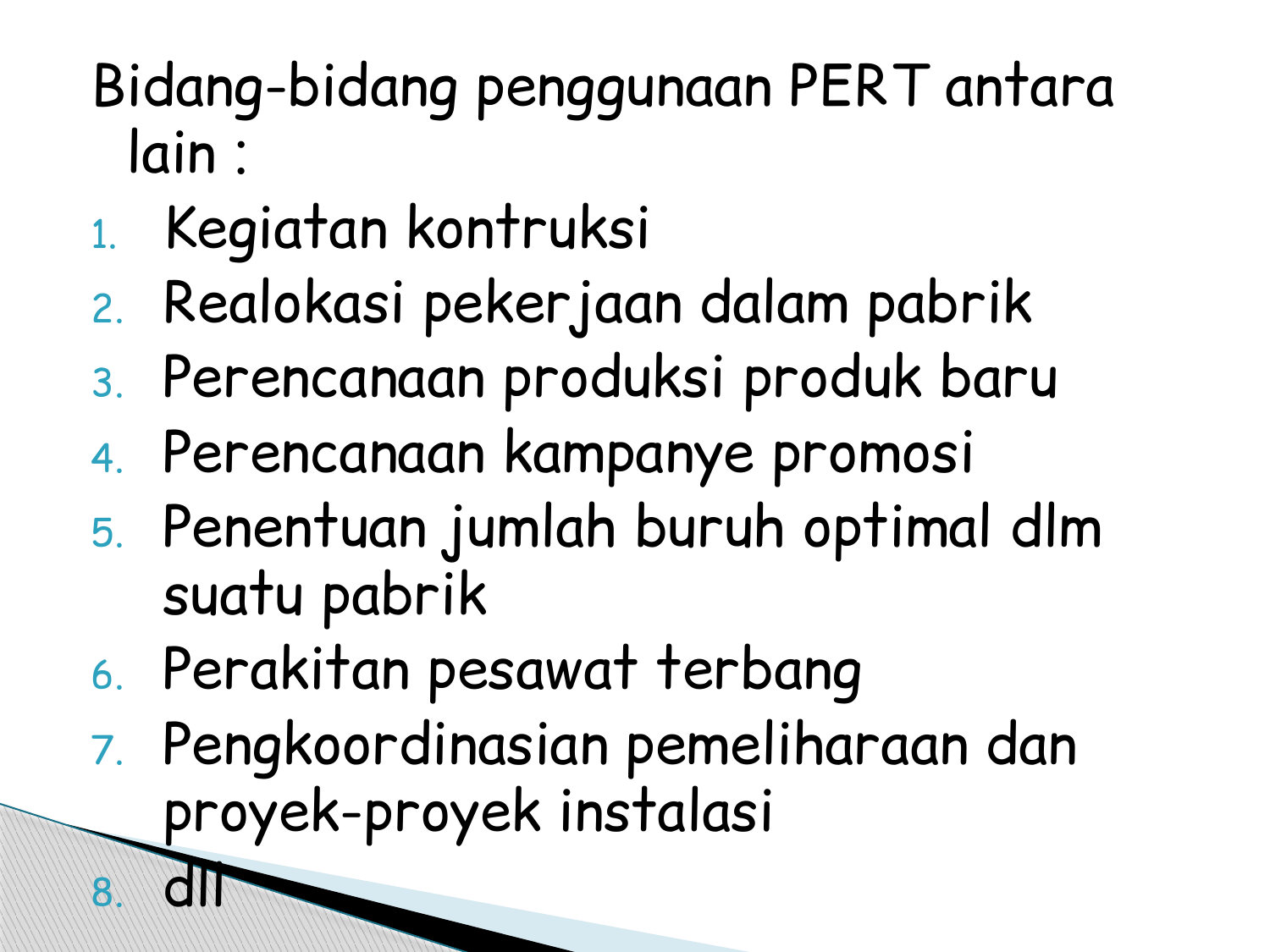

Bidang-bidang penggunaan PERT antara lain :
Kegiatan kontruksi
Realokasi pekerjaan dalam pabrik
Perencanaan produksi produk baru
Perencanaan kampanye promosi
Penentuan jumlah buruh optimal dlm suatu pabrik
Perakitan pesawat terbang
Pengkoordinasian pemeliharaan dan proyek-proyek instalasi
dll